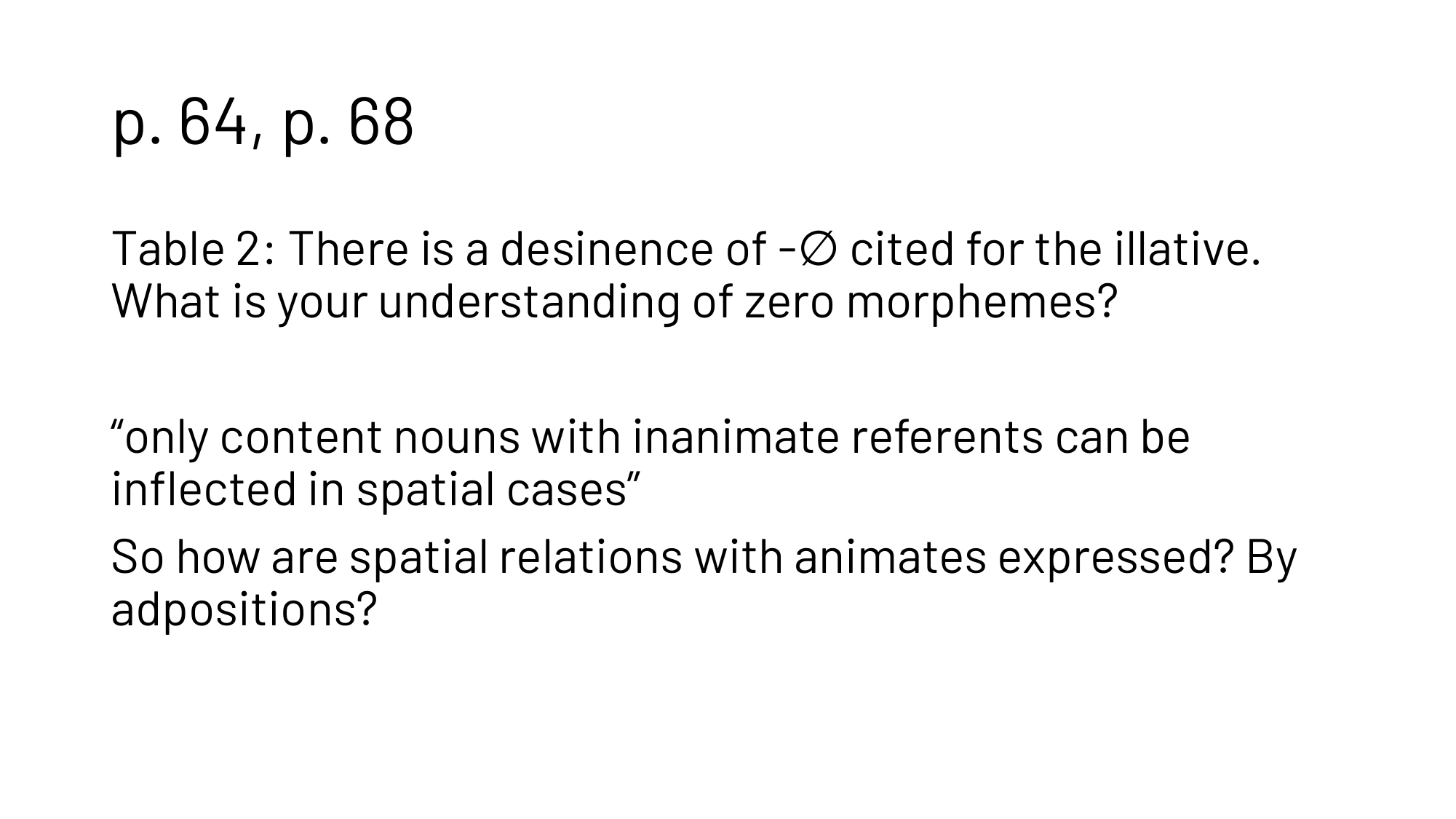

# p. 64, p. 68
Table 2: There is a desinence of -∅ cited for the illative. What is your understanding of zero morphemes?

“only content nouns with inanimate referents can be inflected in spatial cases”
So how are spatial relations with animates expressed? By adpositions?